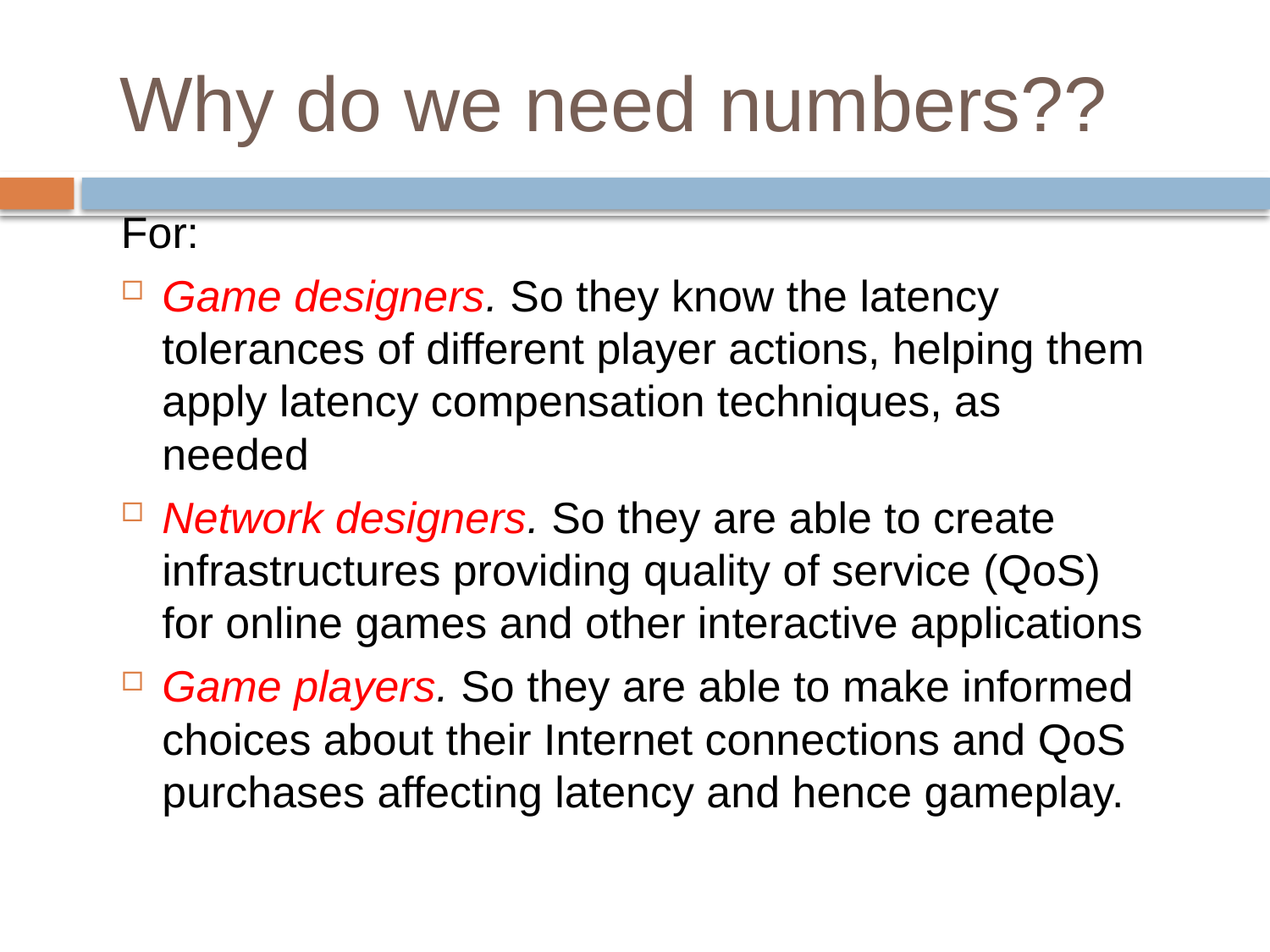

# Why do we need numbers??
For:
Game designers. So they know the latency tolerances of different player actions, helping them apply latency compensation techniques, as needed
Network designers. So they are able to create infrastructures providing quality of service (QoS) for online games and other interactive applications
Game players. So they are able to make informed choices about their Internet connections and QoS purchases affecting latency and hence gameplay.